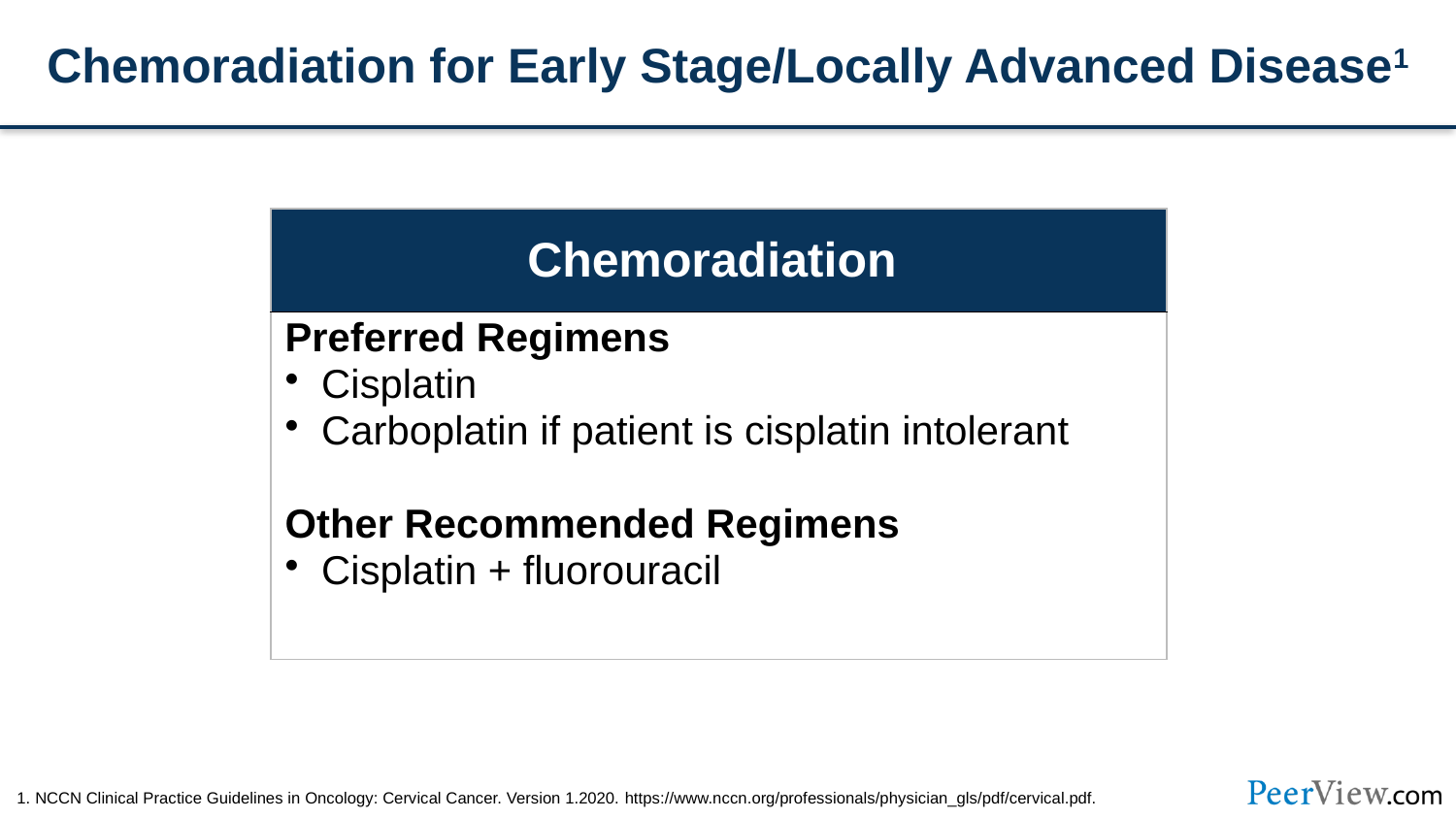

# Chemoradiation for Early Stage/Locally Advanced Disease1
| Chemoradiation |
| --- |
| Preferred Regimens Cisplatin Carboplatin if patient is cisplatin intolerant Other Recommended Regimens Cisplatin + fluorouracil |
1. NCCN Clinical Practice Guidelines in Oncology: Cervical Cancer. Version 1.2020. https://www.nccn.org/professionals/physician_gls/pdf/cervical.pdf.